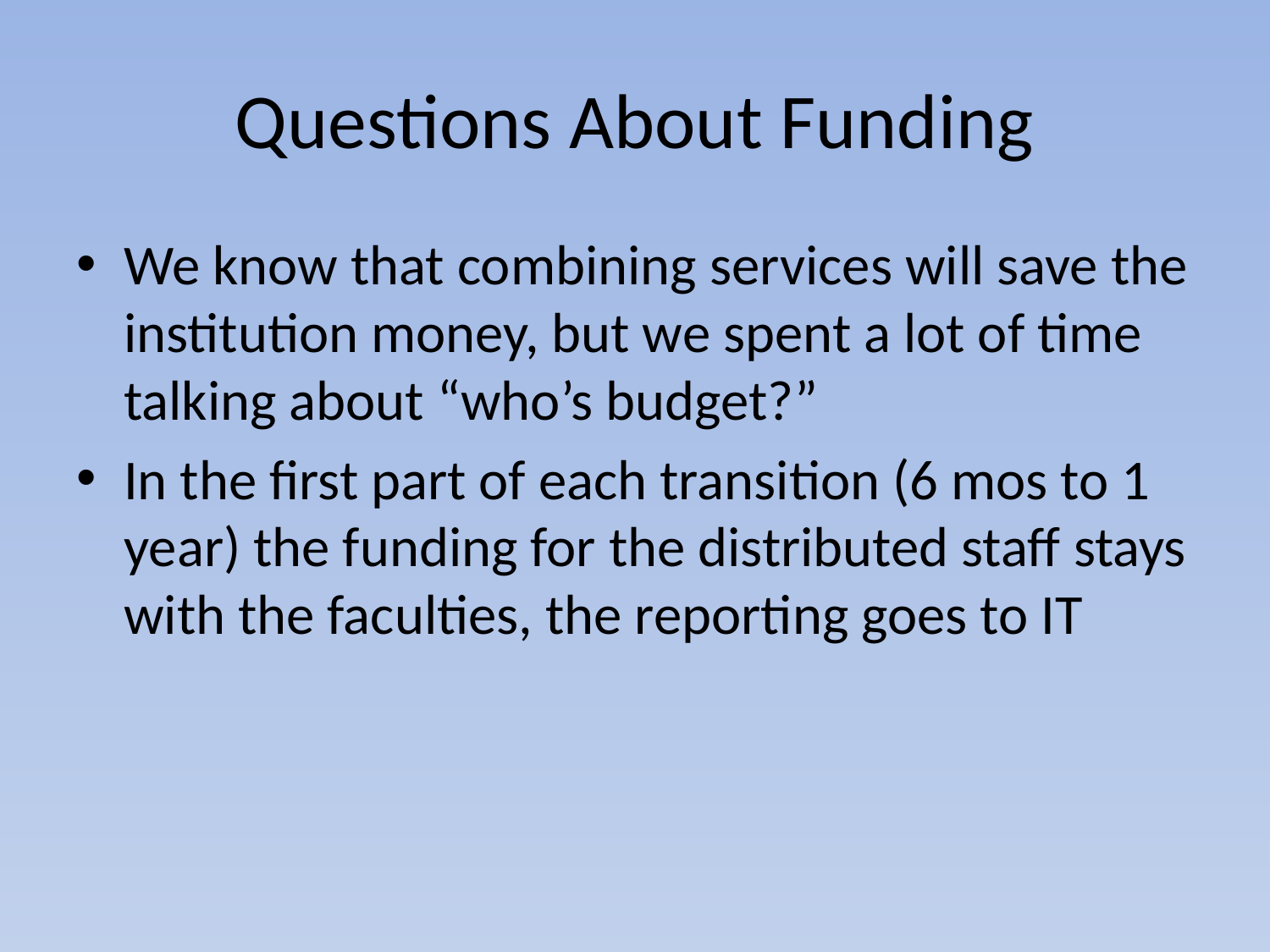

# Questions About Funding
We know that combining services will save the institution money, but we spent a lot of time talking about “who’s budget?”
In the first part of each transition (6 mos to 1 year) the funding for the distributed staff stays with the faculties, the reporting goes to IT